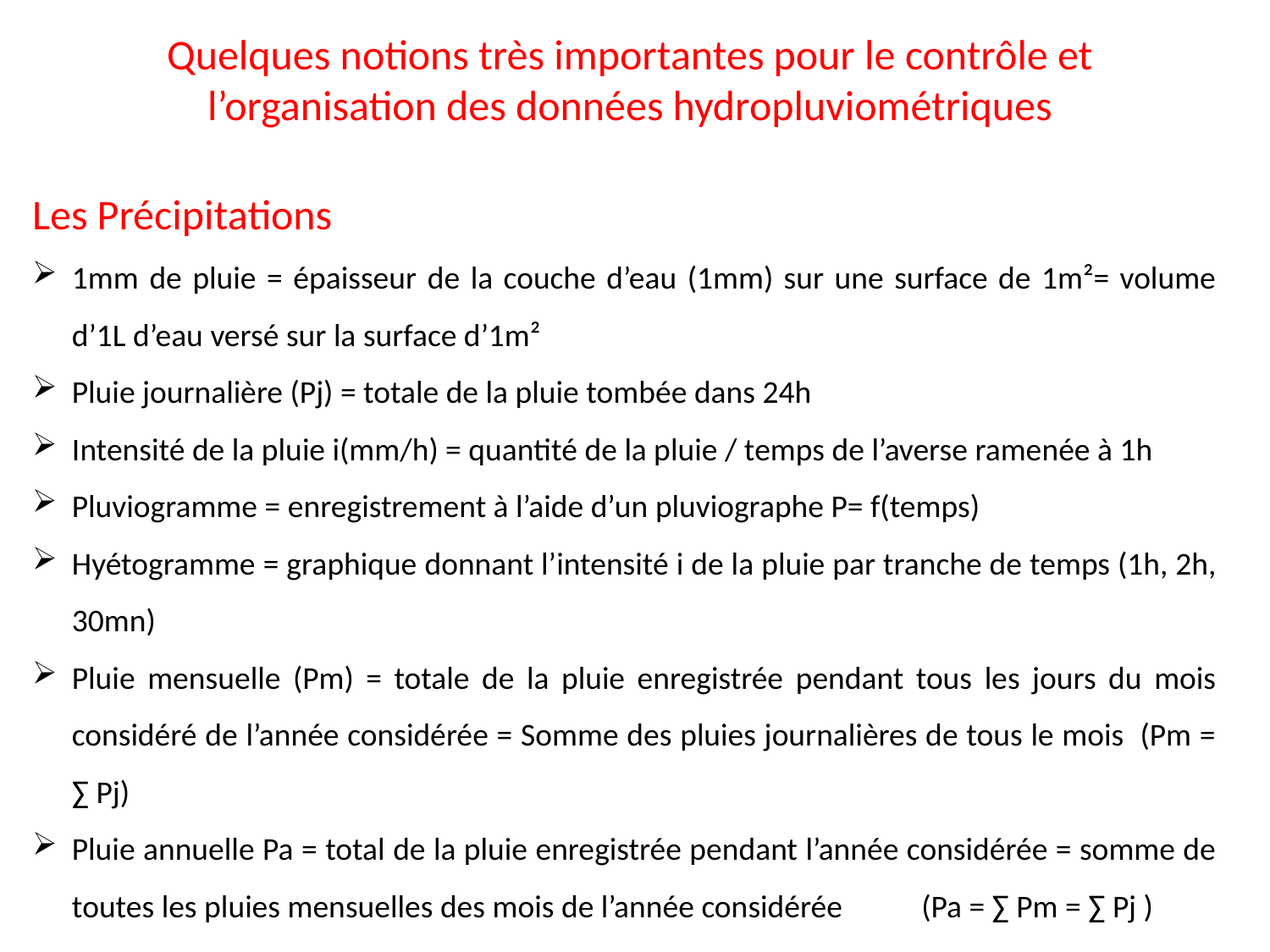

Quelques notions très importantes pour le contrôle et l’organisation des données hydropluviométriques
Les Précipitations
1mm de pluie = épaisseur de la couche d’eau (1mm) sur une surface de 1m²= volume d’1L d’eau versé sur la surface d’1m²
Pluie journalière (Pj) = totale de la pluie tombée dans 24h
Intensité de la pluie i(mm/h) = quantité de la pluie / temps de l’averse ramenée à 1h
Pluviogramme = enregistrement à l’aide d’un pluviographe P= f(temps)
Hyétogramme = graphique donnant l’intensité i de la pluie par tranche de temps (1h, 2h, 30mn)
Pluie mensuelle (Pm) = totale de la pluie enregistrée pendant tous les jours du mois considéré de l’année considérée = Somme des pluies journalières de tous le mois  (Pm = ∑ Pj)
Pluie annuelle Pa = total de la pluie enregistrée pendant l’année considérée = somme de toutes les pluies mensuelles des mois de l’année considérée           (Pa = ∑ Pm = ∑ Pj )